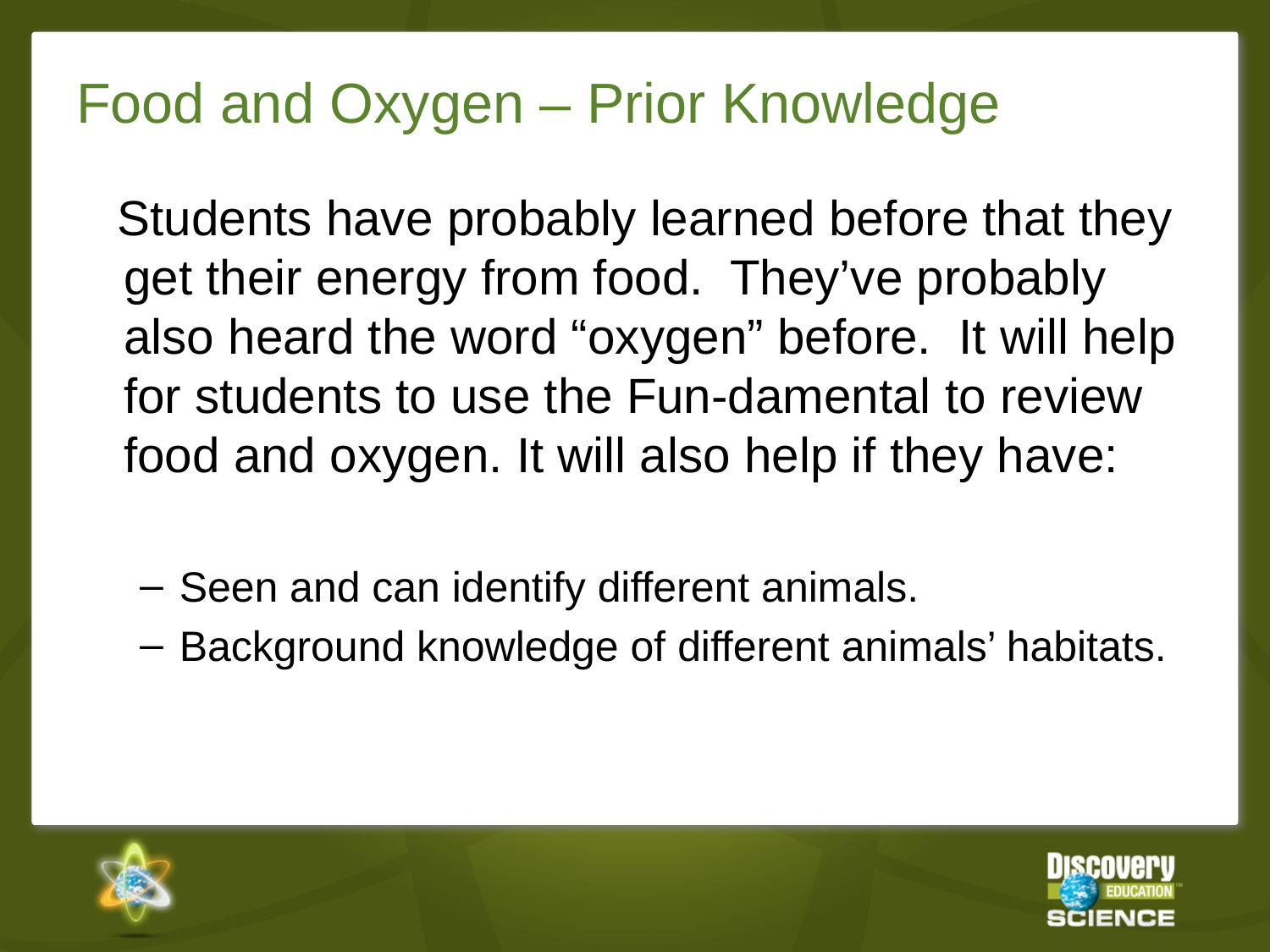

# Food and Oxygen – Prior Knowledge
   Students have probably learned before that they get their energy from food.  They’ve probably also heard the word “oxygen” before.  It will help for students to use the Fun-damental to review food and oxygen. It will also help if they have:

Seen and can identify different animals.
Background knowledge of different animals’ habitats.